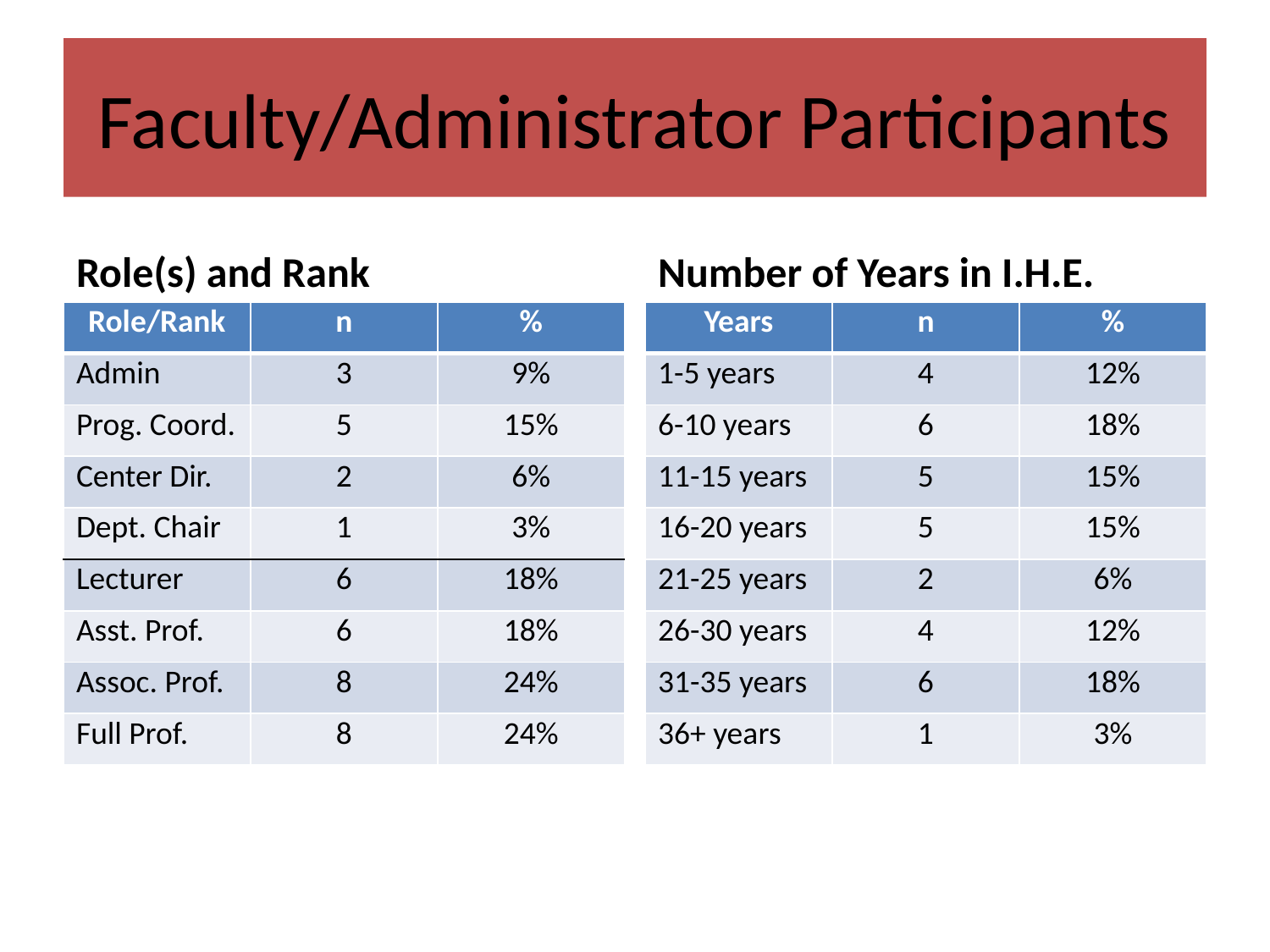

# Faculty/Administrator Participants
Role(s) and Rank
Number of Years in I.H.E.
| Role/Rank | n | % |
| --- | --- | --- |
| Admin | 3 | 9% |
| Prog. Coord. | 5 | 15% |
| Center Dir. | 2 | 6% |
| Dept. Chair | 1 | 3% |
| Lecturer | 6 | 18% |
| Asst. Prof. | 6 | 18% |
| Assoc. Prof. | 8 | 24% |
| Full Prof. | 8 | 24% |
| Years | n | % |
| --- | --- | --- |
| 1-5 years | 4 | 12% |
| 6-10 years | 6 | 18% |
| 11-15 years | 5 | 15% |
| 16-20 years | 5 | 15% |
| 21-25 years | 2 | 6% |
| 26-30 years | 4 | 12% |
| 31-35 years | 6 | 18% |
| 36+ years | 1 | 3% |